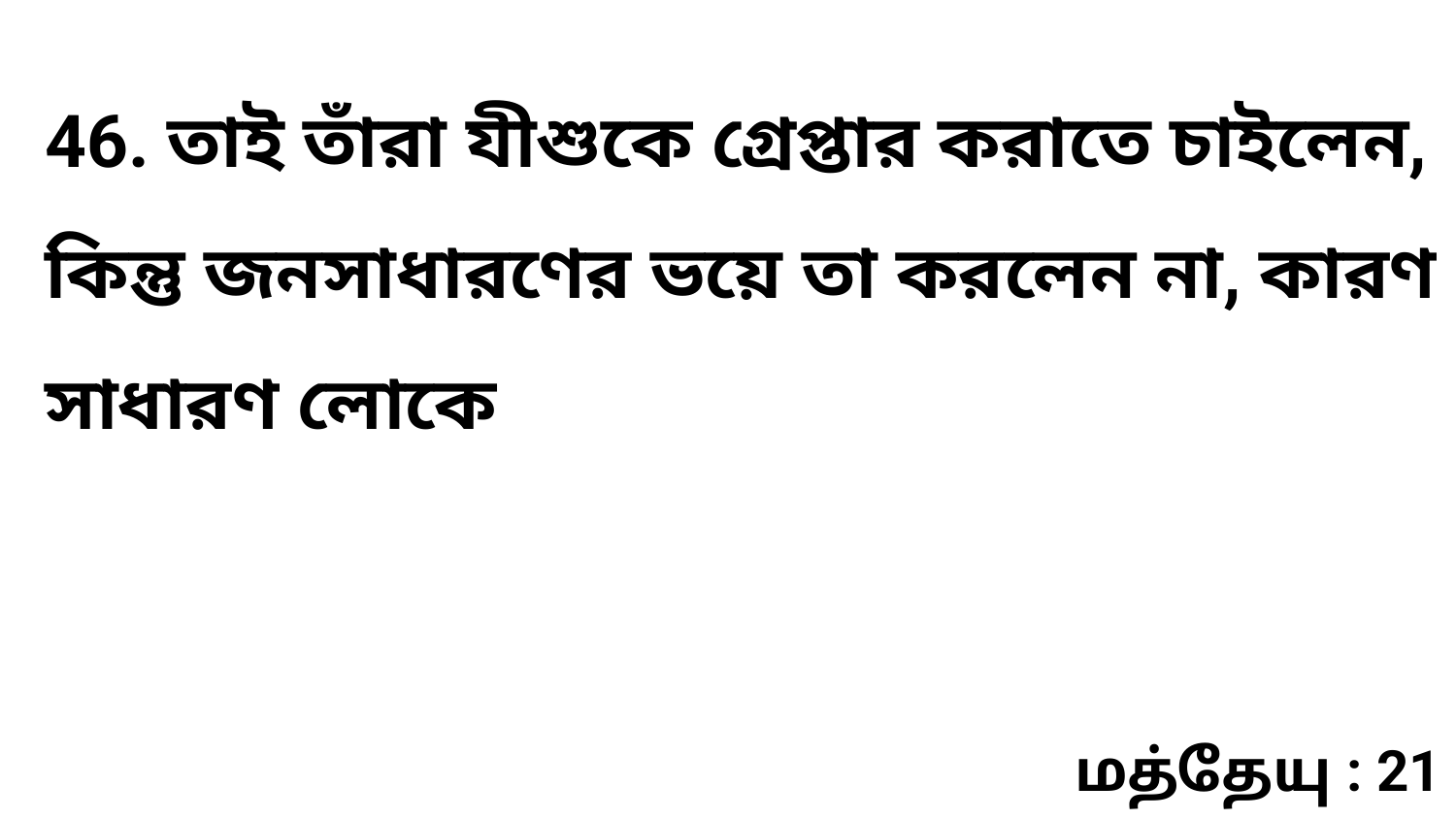

46. তাই তাঁরা যীশুকে গ্রেপ্তার করাতে চাইলেন, কিন্তু জনসাধারণের ভয়ে তা করলেন না, কারণ সাধারণ লোকে
மத்தேயு : 21